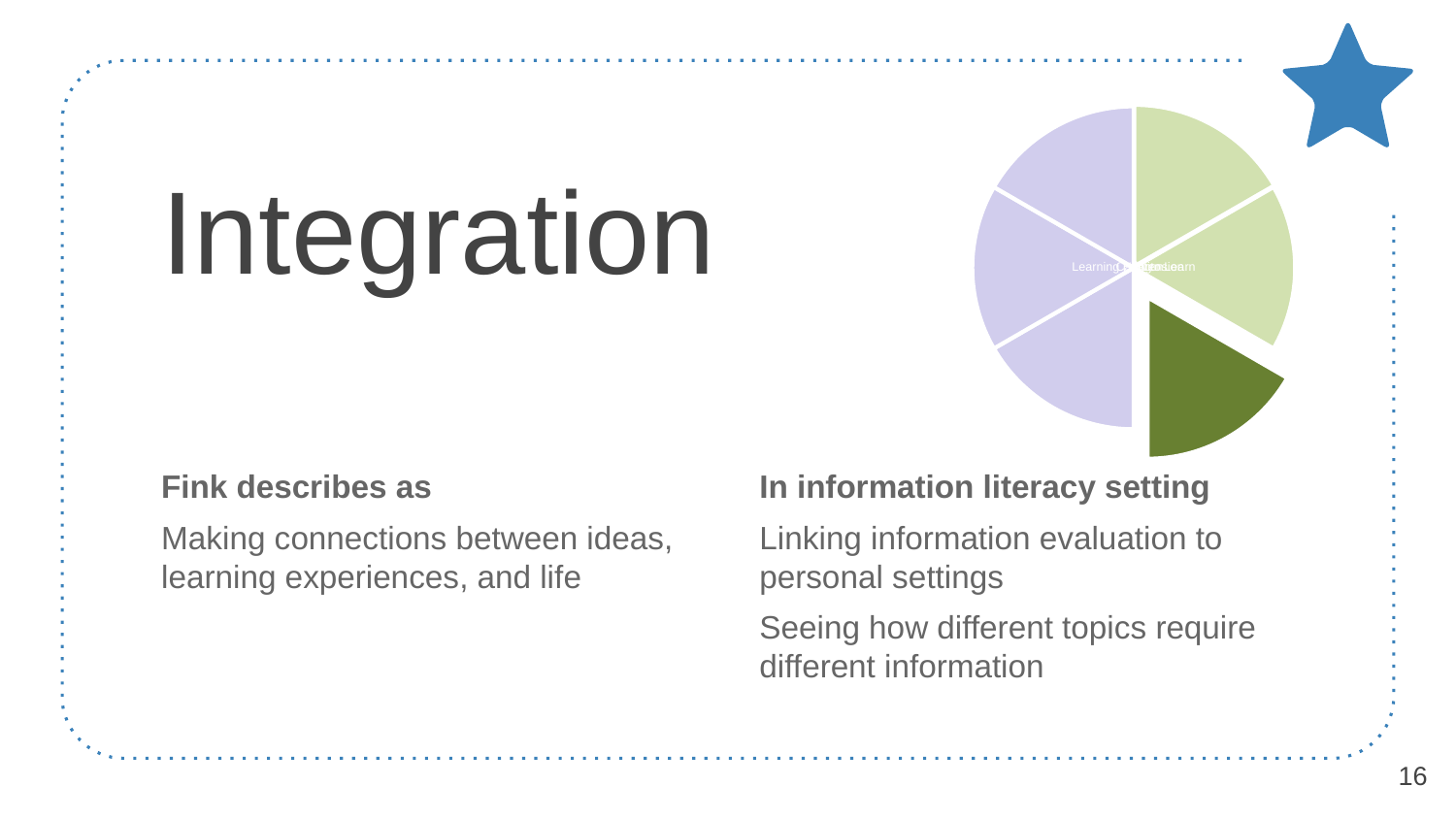

Foundational Knowledge
Application
Integration
Human Dimension
Caring
Learning How to Learn
# Integration
Fink describes as
Making connections between ideas, learning experiences, and life
In information literacy setting
Linking information evaluation to personal settings
Seeing how different topics require different information
16